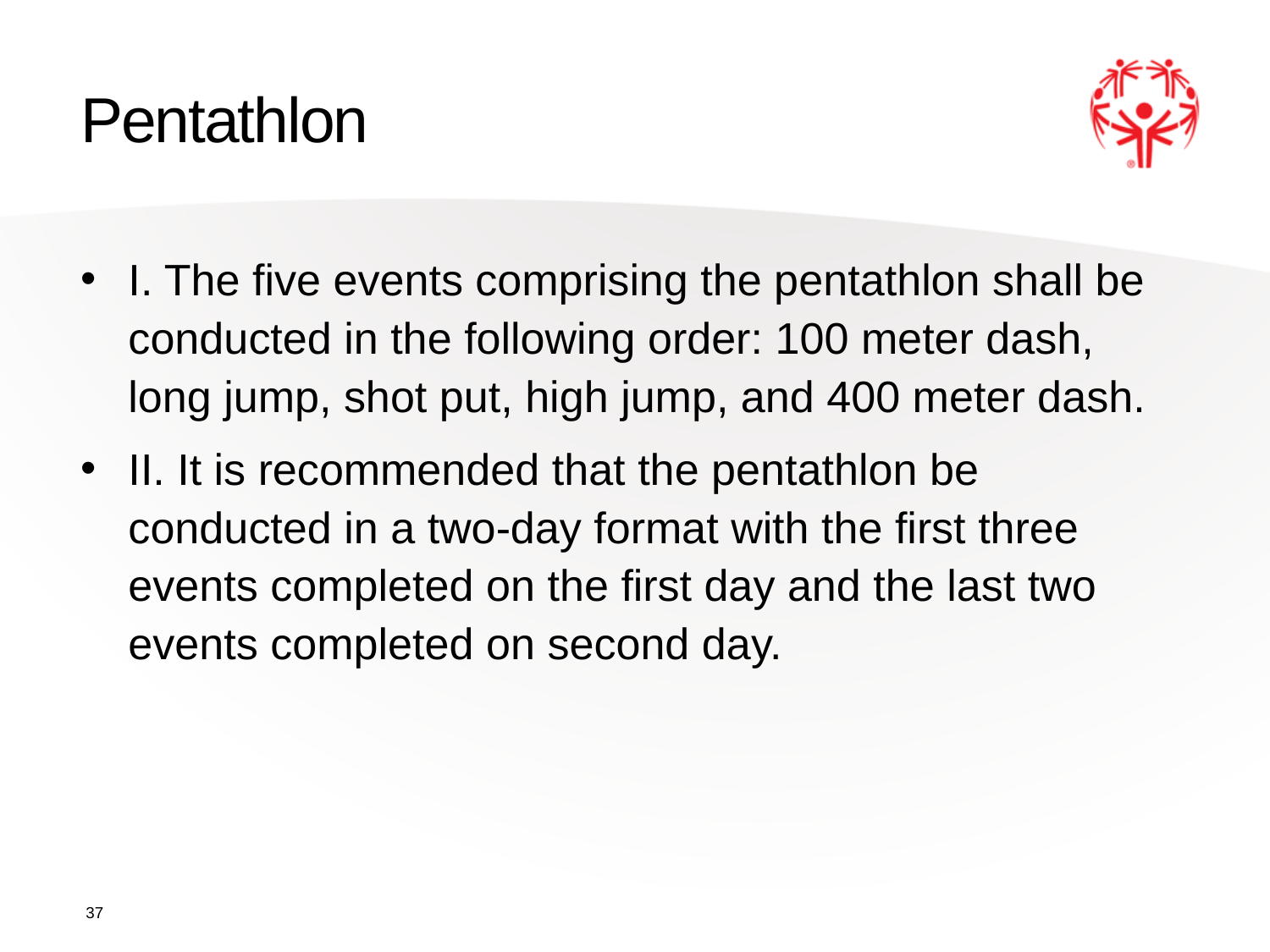

# Pentathlon
I. The five events comprising the pentathlon shall be conducted in the following order: 100 meter dash, long jump, shot put, high jump, and 400 meter dash.
II. It is recommended that the pentathlon be conducted in a two-day format with the first three events completed on the first day and the last two events completed on second day.

37